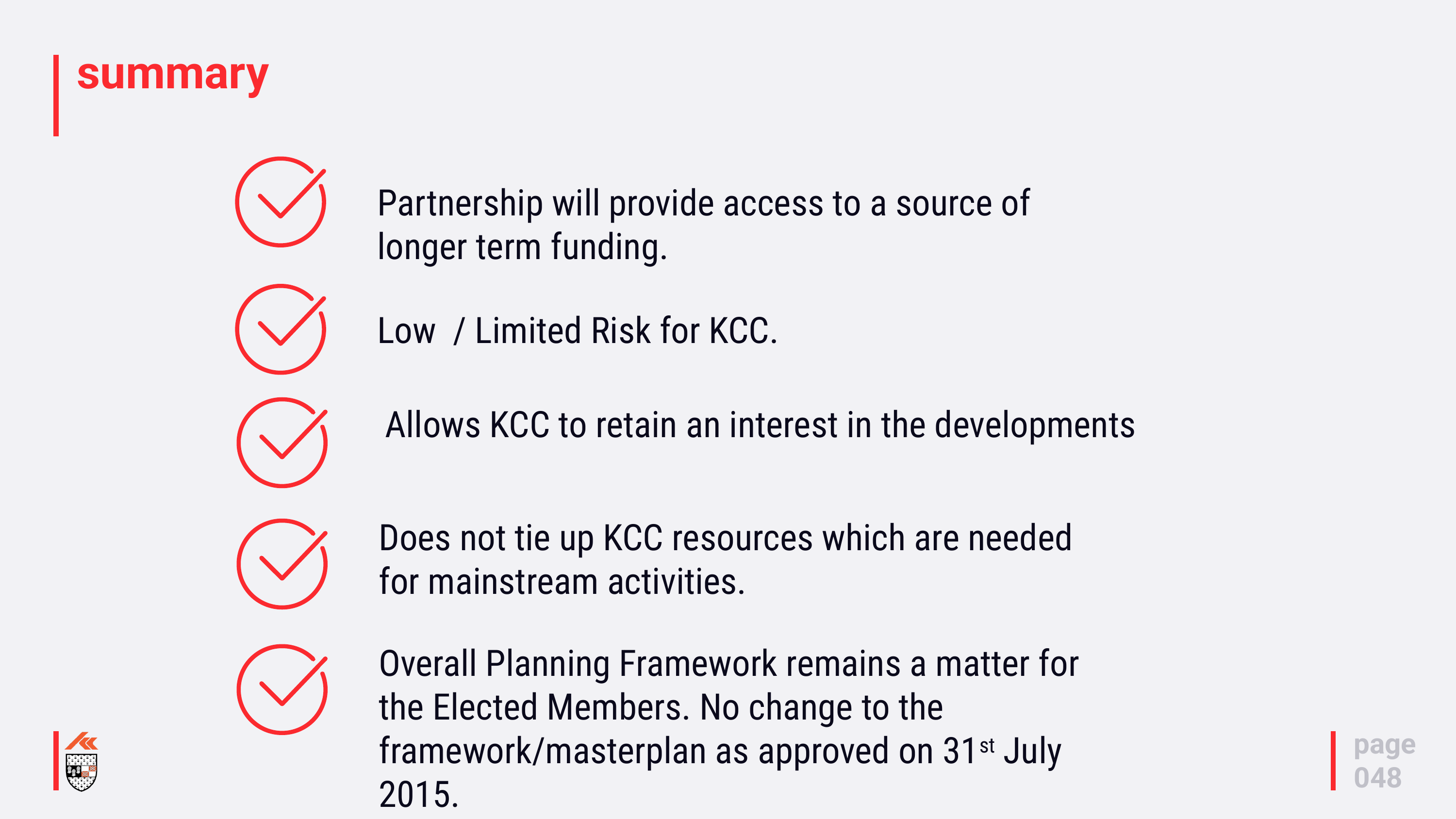

# summary

Partnership will provide access to a source of longer term funding.

Low  / Limited Risk for KCC.

Allows KCC to retain an interest in the developments
Does not tie up KCC resources which are needed for mainstream activities.

Overall Planning Framework remains a matter for the Elected Members. No change to the framework/masterplan as approved on 31st July 2015.

page
048